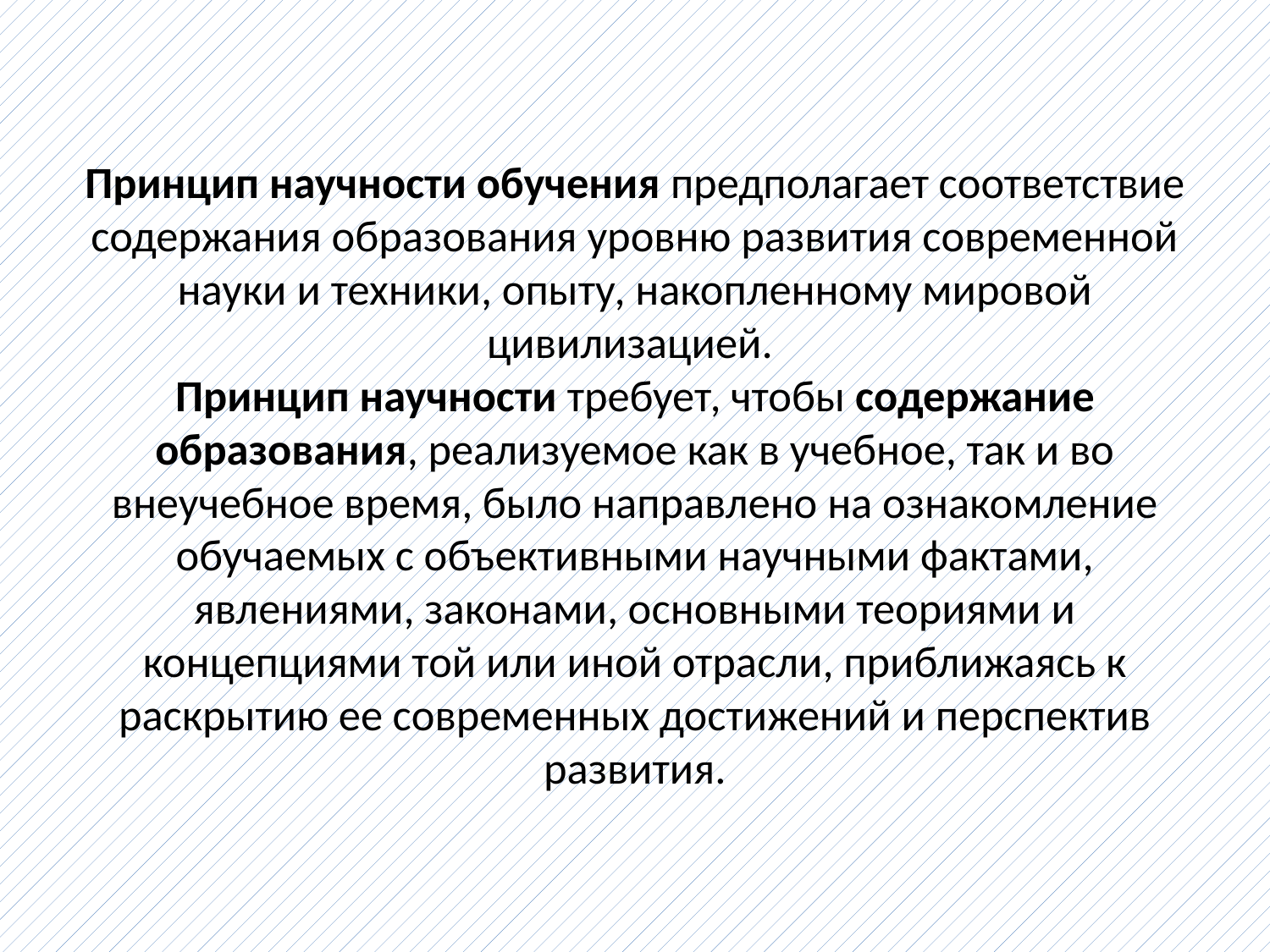

# Принцип научности обучения предполагает соответствие содержания образования уровню развития современной науки и техники, опыту, накопленному мировой цивилизацией. Принцип научности требует, чтобы содержание образования, реализуемое как в учебное, так и во внеучебное время, было направлено на ознакомление обучаемых с объективными научными фактами, явлениями, законами, основными теориями и концепциями той или иной отрасли, приближаясь к раскрытию ее современных достижений и перспектив развития.